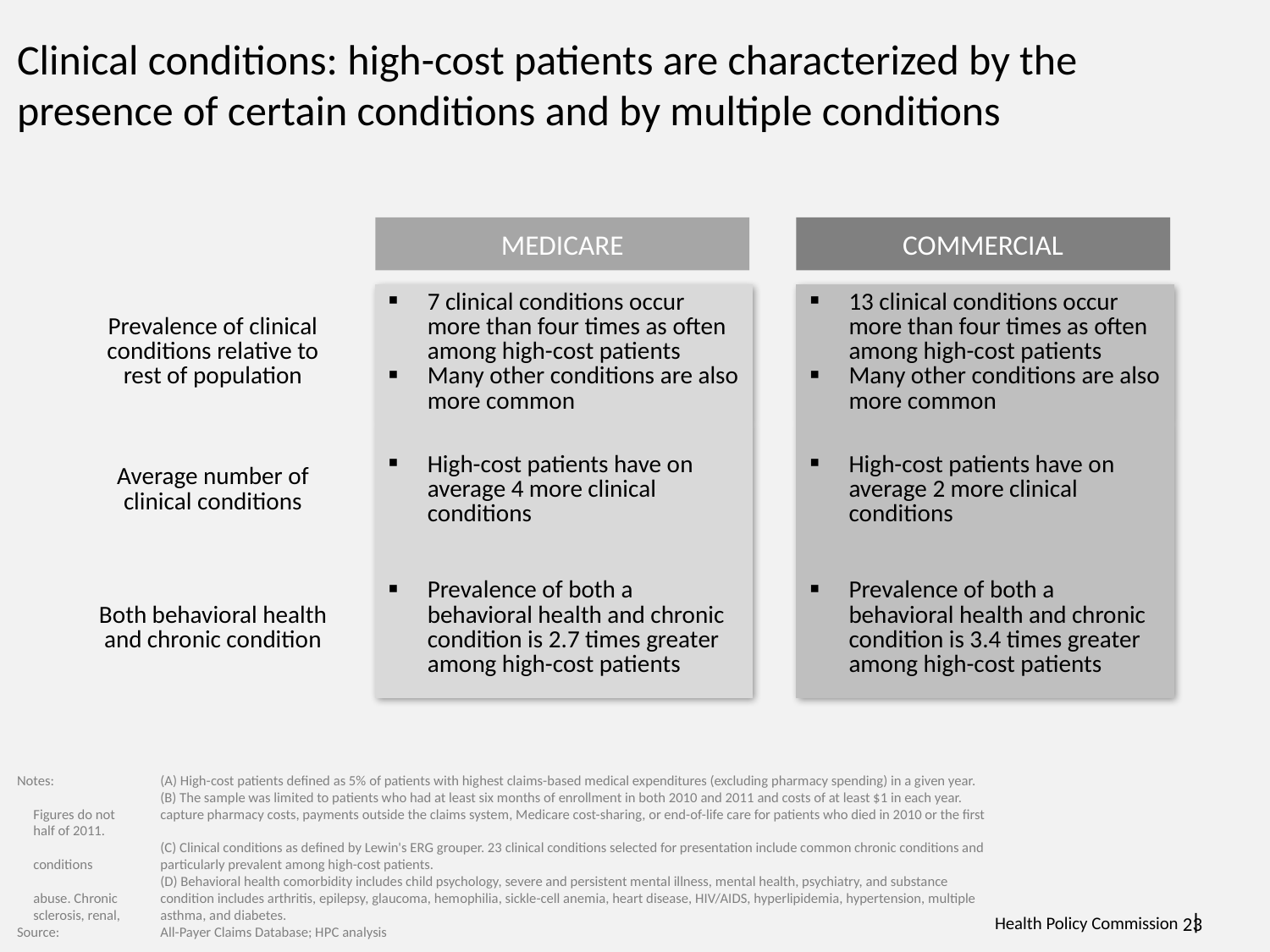

# Clinical conditions: high-cost patients are characterized by the presence of certain conditions and by multiple conditions
MEDICARE
COMMERCIAL
| Prevalence of clinical conditions relative to rest of population |  | 7 clinical conditions occur more than four times as often among high-cost patients Many other conditions are also more common |  | 13 clinical conditions occur more than four times as often among high-cost patients Many other conditions are also more common |
| --- | --- | --- | --- | --- |
| Average number of clinical conditions |  | High-cost patients have on average 4 more clinical conditions |  | High-cost patients have on average 2 more clinical conditions |
| Both behavioral health and chronic condition |  | Prevalence of both a behavioral health and chronic condition is 2.7 times greater among high-cost patients |  | Prevalence of both a behavioral health and chronic condition is 3.4 times greater among high-cost patients |
Notes: 	(A) High-cost patients defined as 5% of patients with highest claims-based medical expenditures (excluding pharmacy spending) in a given year.
		(B) The sample was limited to patients who had at least six months of enrollment in both 2010 and 2011 and costs of at least $1 in each year. Figures do not 	capture pharmacy costs, payments outside the claims system, Medicare cost-sharing, or end-of-life care for patients who died in 2010 or the first half of 2011.
		(C) Clinical conditions as defined by Lewin's ERG grouper. 23 clinical conditions selected for presentation include common chronic conditions and conditions 	particularly prevalent among high-cost patients.
		(D) Behavioral health comorbidity includes child psychology, severe and persistent mental illness, mental health, psychiatry, and substance abuse. Chronic 	condition includes arthritis, epilepsy, glaucoma, hemophilia, sickle-cell anemia, heart disease, HIV/AIDS, hyperlipidemia, hypertension, multiple sclerosis, renal, 	asthma, and diabetes.
Source: 	All-Payer Claims Database; HPC analysis